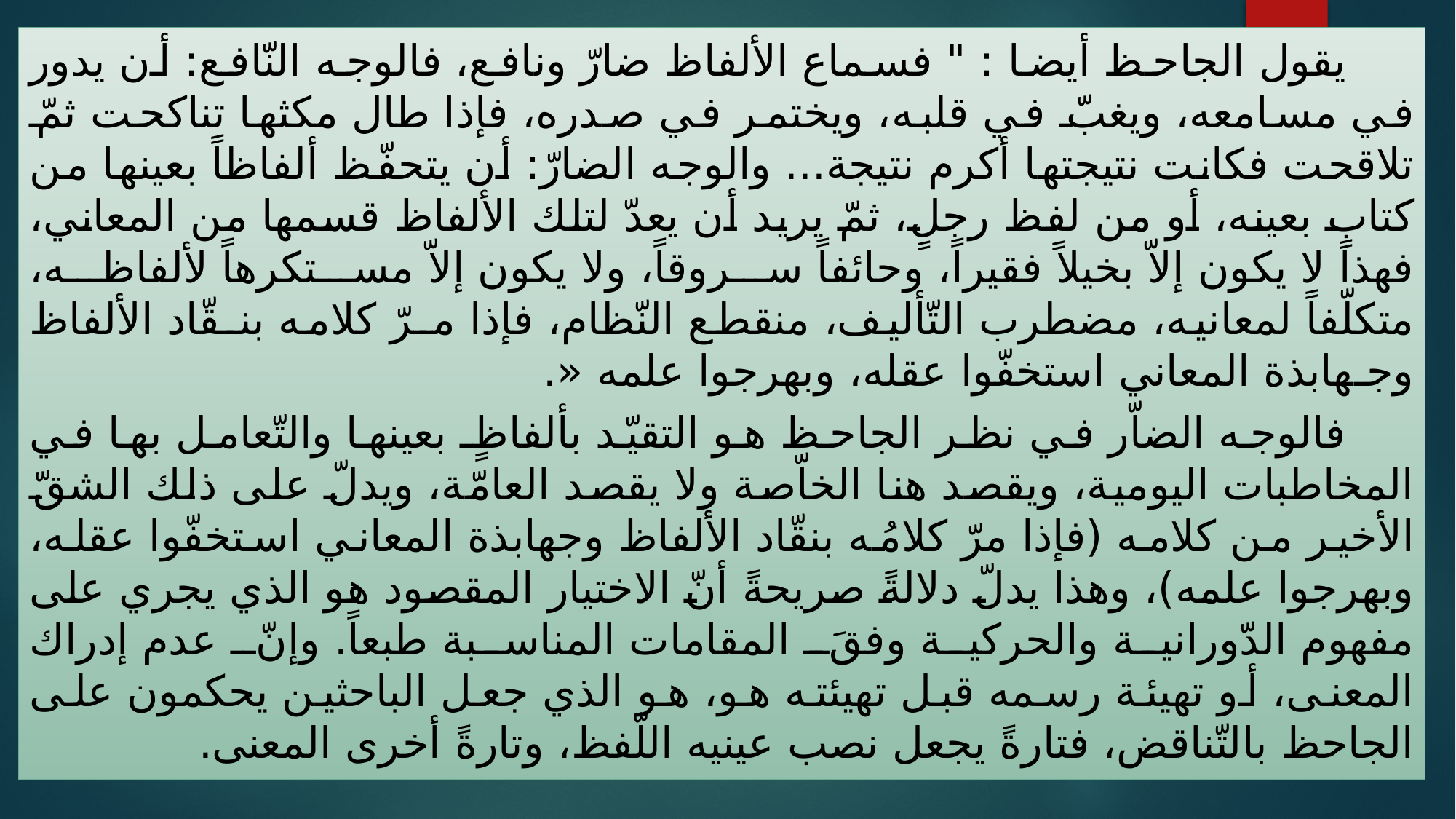

يقول الجاحظ أيضا : " فسماع الألفاظ ضارّ ونافع، فالوجه النّافع: أن يدور في مسامعه، ويغبّ في قلبه، ويختمر في صدره، فإذا طال مكثها تناكحت ثمّ تلاقحت فكانت نتيجتها أكرم نتيجة... والوجه الضارّ: أن يتحفّظ ألفاظاً بعينها من كتابٍ بعينه، أو من لفظ رجلٍ، ثمّ يريد أن يعدّ لتلك الألفاظ قسمها من المعاني، فهذا لا يكون إلاّ بخيلاً فقيراً، وحائفاً سروقاً، ولا يكون إلاّ مستكرهاً لألفاظه، متكلّفاً لمعانيه، مضطرب التّأليف، منقطع النّظام، فإذا مـرّ كلامه بنـقّاد الألفاظ وجـهابذة المعاني استخفّوا عقله، وبهرجوا علمه «.
     فالوجه الضاّر في نظر الجاحظ هو التقيّد بألفاظٍ بعينها والتّعامل بها في المخاطبات اليومية، ويقصد هنا الخاّصة ولا يقصد العامّة، ويدلّ على ذلك الشقّ الأخير من كلامه (فإذا مرّ كلامُه بنقّاد الألفاظ وجهابذة المعاني استخفّوا عقله، وبهرجوا علمه)، وهذا يدلّ دلالةً صريحةً أنّ الاختيار المقصود هو الذي يجري على مفهوم الدّورانية والحركية وفقَ المقامات المناسبة طبعاً. وإنّ عدم إدراك المعنى، أو تهيئة رسمه قبل تهيئته هو، هو الذي جعل الباحثين يحكمون على الجاحظ بالتّناقض، فتارةً يجعل نصب عينيه اللّفظ، وتارةً أخرى المعنى.